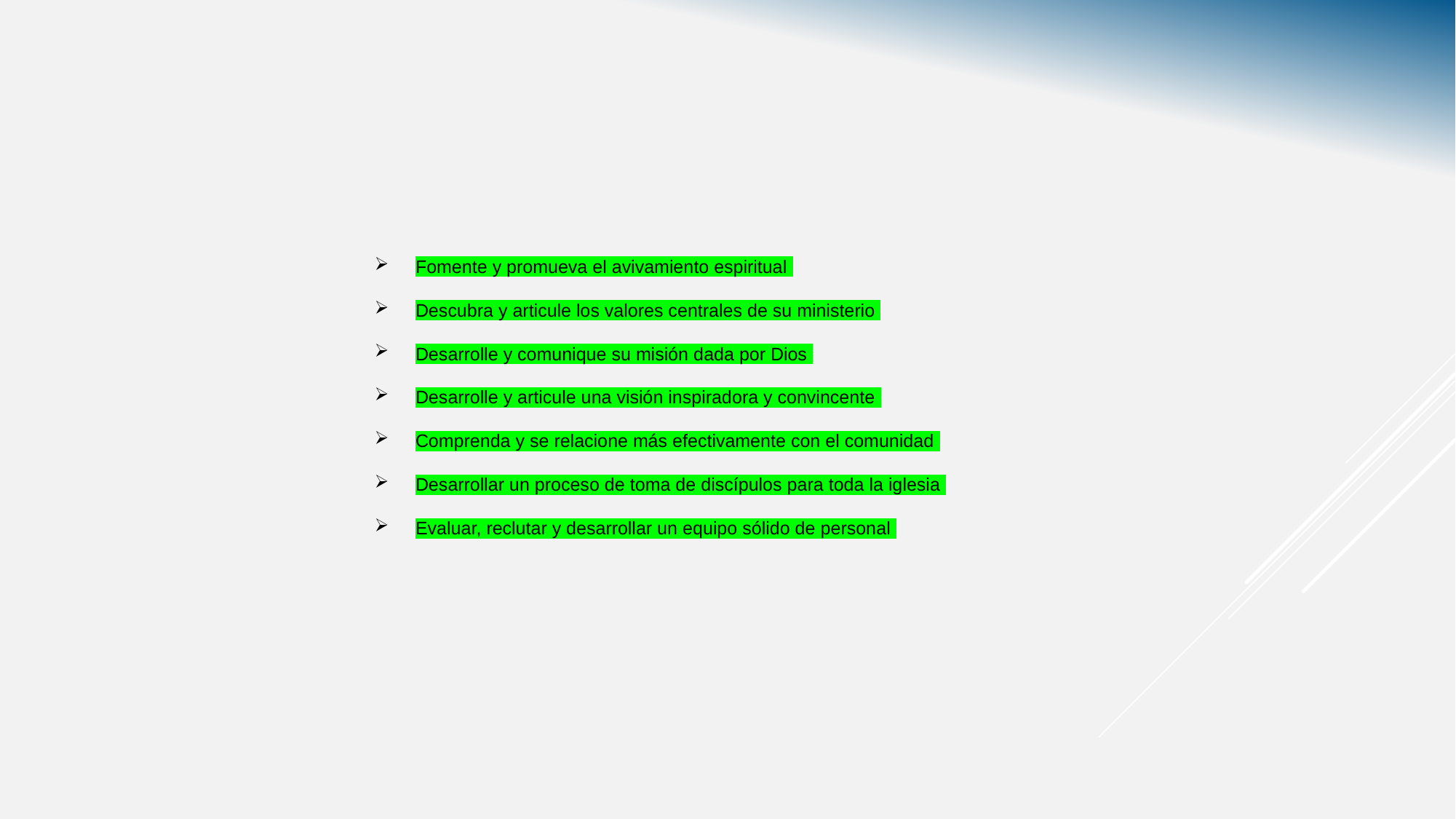

Fomente y promueva el avivamiento espiritual
Descubra y articule los valores centrales de su ministerio
Desarrolle y comunique su misión dada por Dios
Desarrolle y articule una visión inspiradora y convincente
Comprenda y se relacione más efectivamente con el comunidad
Desarrollar un proceso de toma de discípulos para toda la iglesia
Evaluar, reclutar y desarrollar un equipo sólido de personal